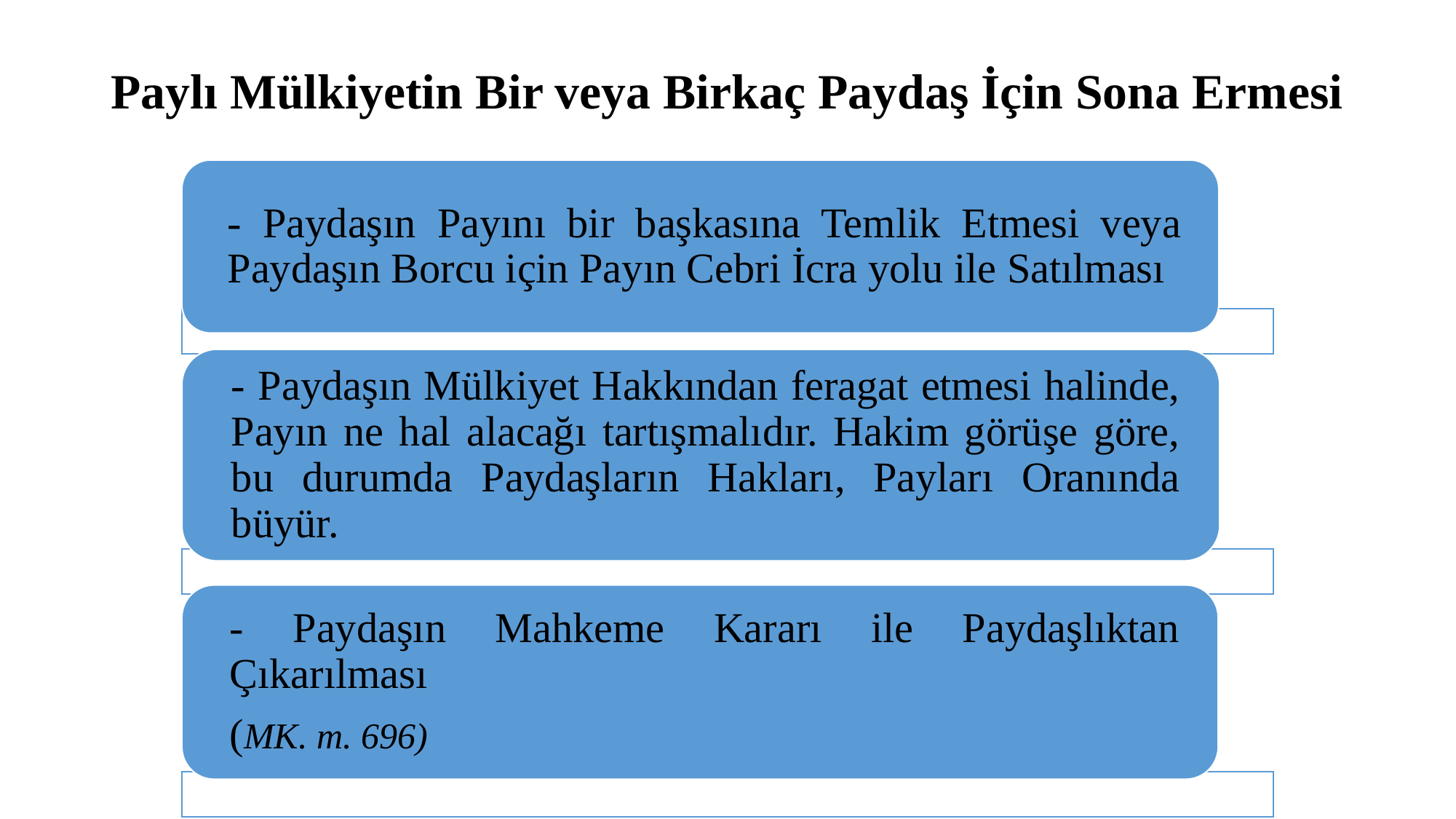

# Paylı Mülkiyetin Bir veya Birkaç Paydaş İçin Sona Ermesi
- Paydaşın Payını bir başkasına Temlik Etmesi veya Paydaşın Borcu için Payın Cebri İcra yolu ile Satılması
- Paydaşın Mülkiyet Hakkından feragat etmesi halinde, Payın ne hal alacağı tartışmalıdır. Hakim görüşe göre, bu durumda Paydaşların Hakları, Payları Oranında büyür.
- Paydaşın Mahkeme Kararı ile Paydaşlıktan Çıkarılması
(MK. m. 696)